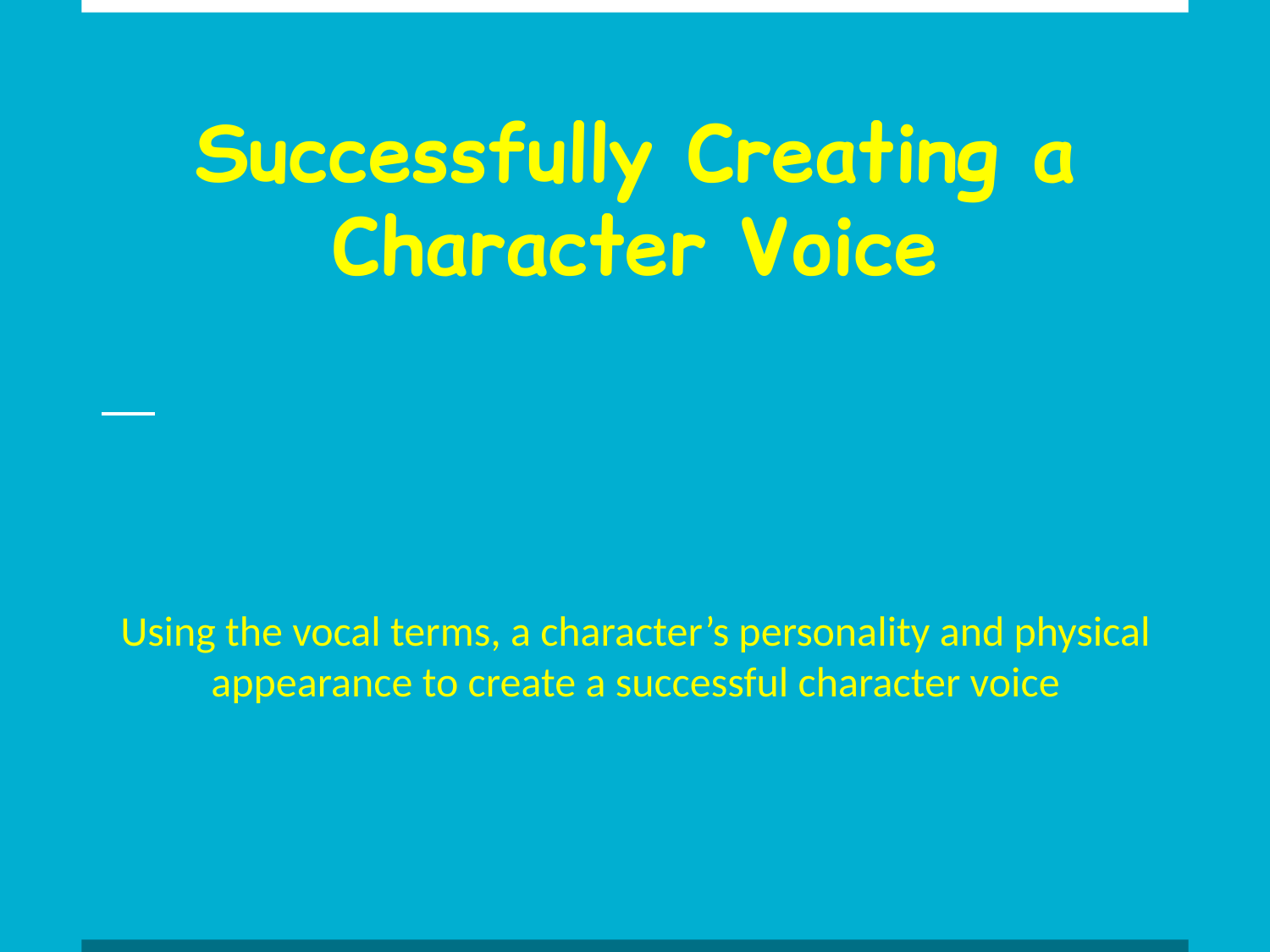

# Successfully Creating a Character Voice
Using the vocal terms, a character’s personality and physical appearance to create a successful character voice